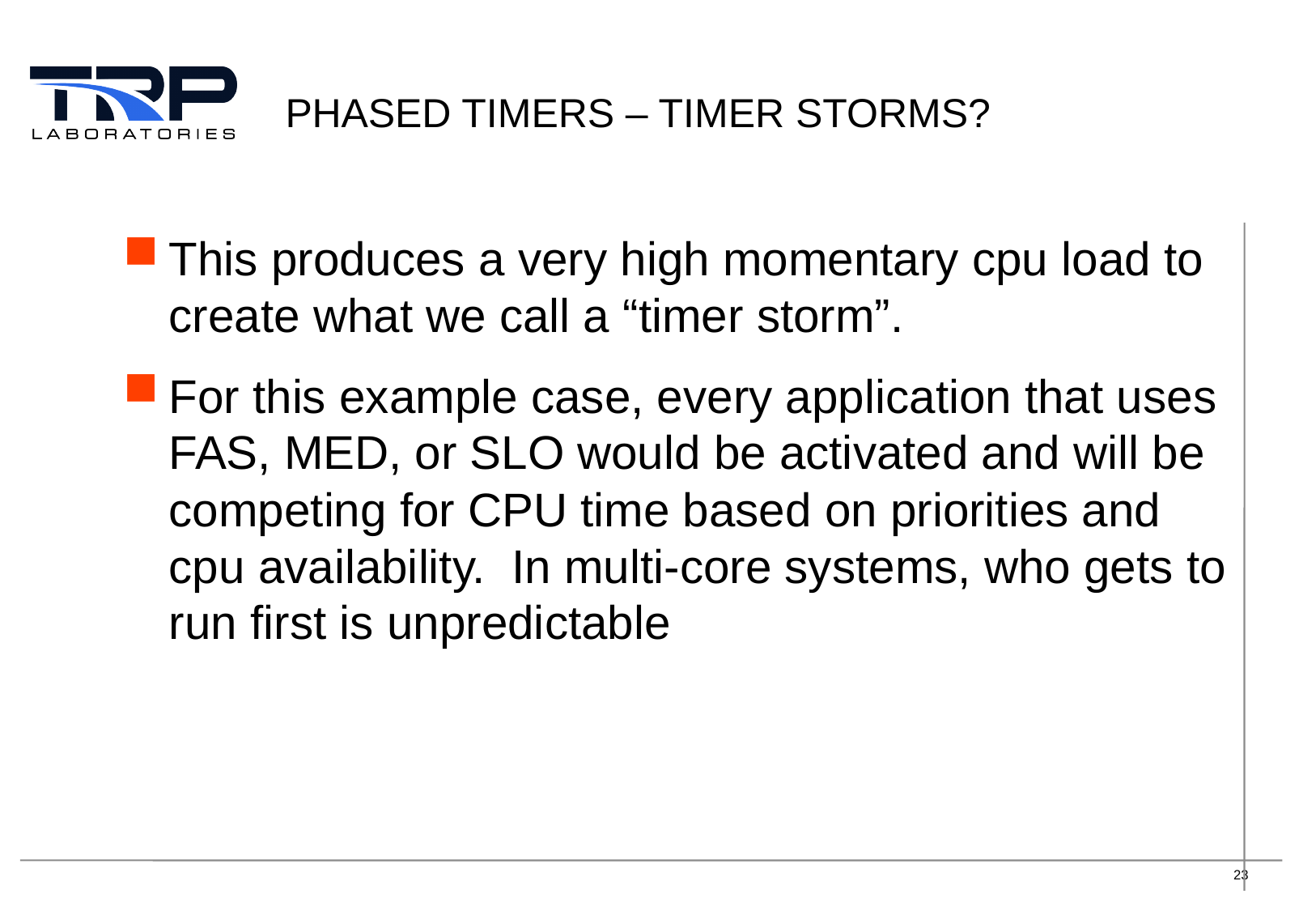

# Phased timers – Timer storms?
This produces a very high momentary cpu load to create what we call a “timer storm”.
For this example case, every application that uses FAS, MED, or SLO would be activated and will be competing for CPU time based on priorities and cpu availability.  In multi-core systems, who gets to run first is unpredictable